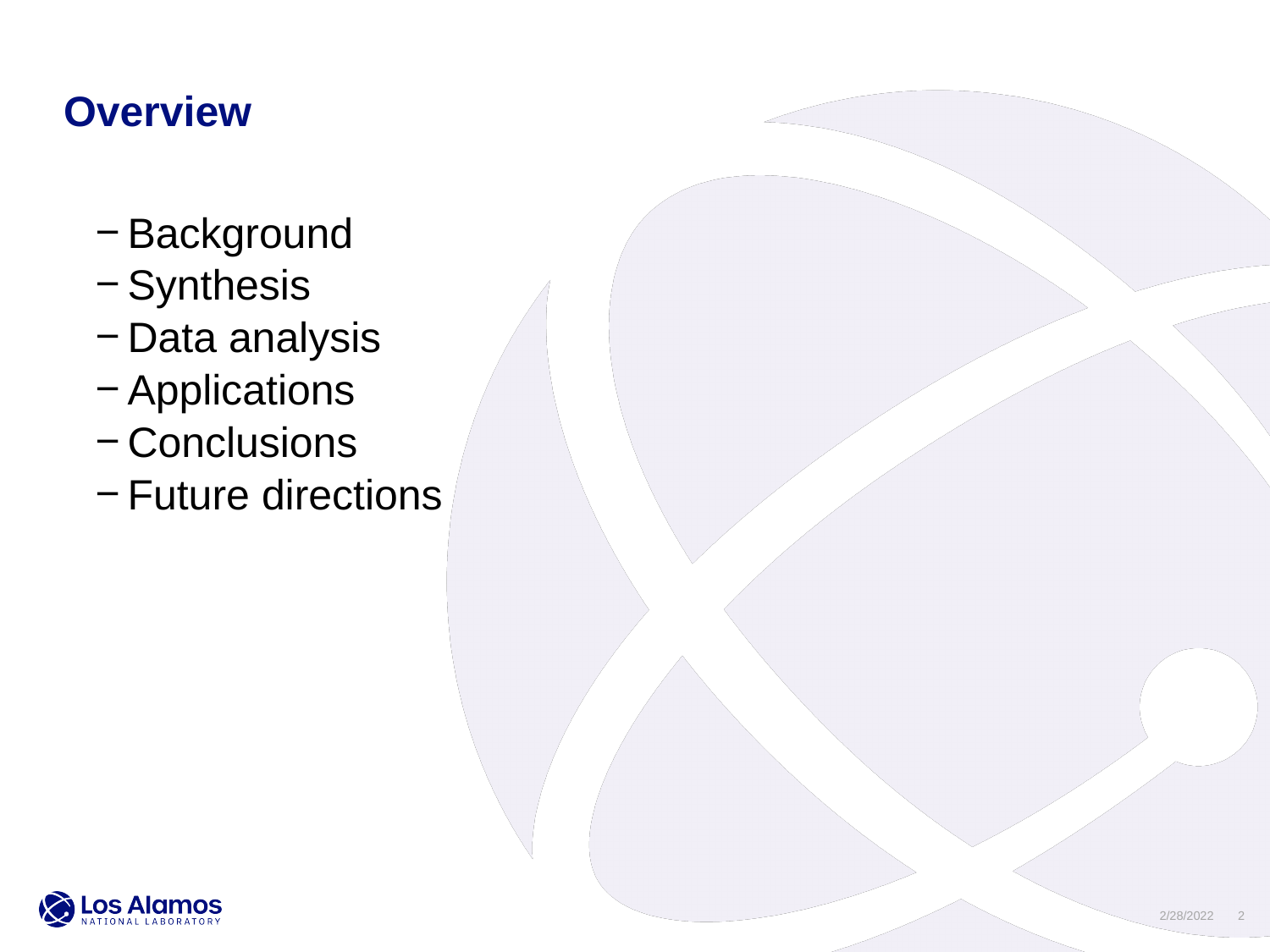

Overview
Background
Synthesis
Data analysis
Applications
Conclusions
Future directions